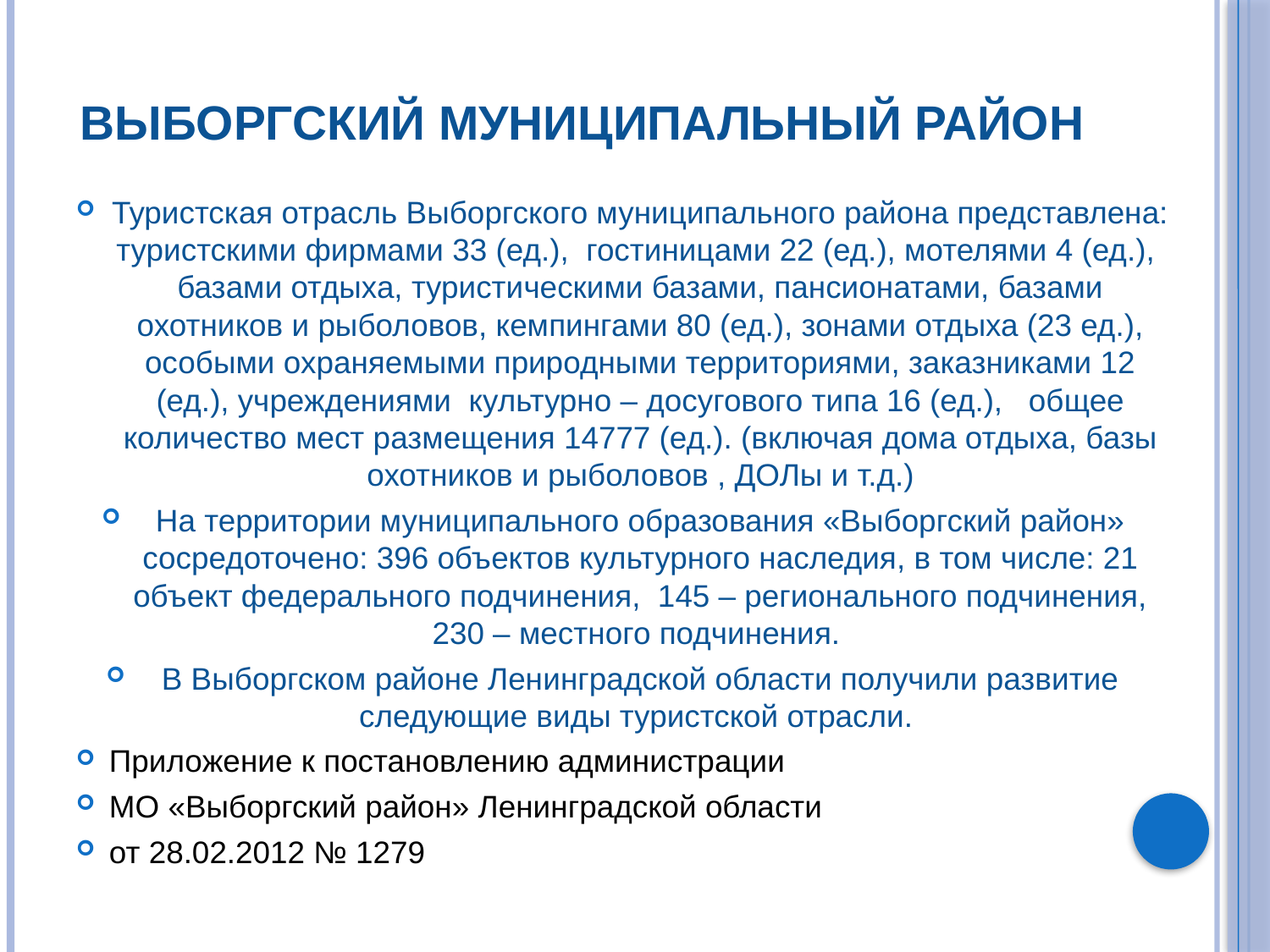

# Выборгский муниципальный район
Туристская отрасль Выборгского муниципального района представлена: туристскими фирмами 33 (ед.),  гостиницами 22 (ед.), мотелями 4 (ед.),  базами отдыха, туристическими базами, пансионатами, базами охотников и рыболовов, кемпингами 80 (ед.), зонами отдыха (23 ед.), особыми охраняемыми природными территориями, заказниками 12 (ед.), учреждениями  культурно – досугового типа 16 (ед.),   общее количество мест размещения 14777 (ед.). (включая дома отдыха, базы охотников и рыболовов , ДОЛы и т.д.)
На территории муниципального образования «Выборгский район» сосредоточено: 396 объектов культурного наследия, в том числе: 21 объект федерального подчинения,  145 – регионального подчинения, 230 – местного подчинения.
В Выборгском районе Ленинградской области получили развитие следующие виды туристской отрасли.
Приложение к постановлению администрации
МО «Выборгский район» Ленинградской области
от 28.02.2012 № 1279